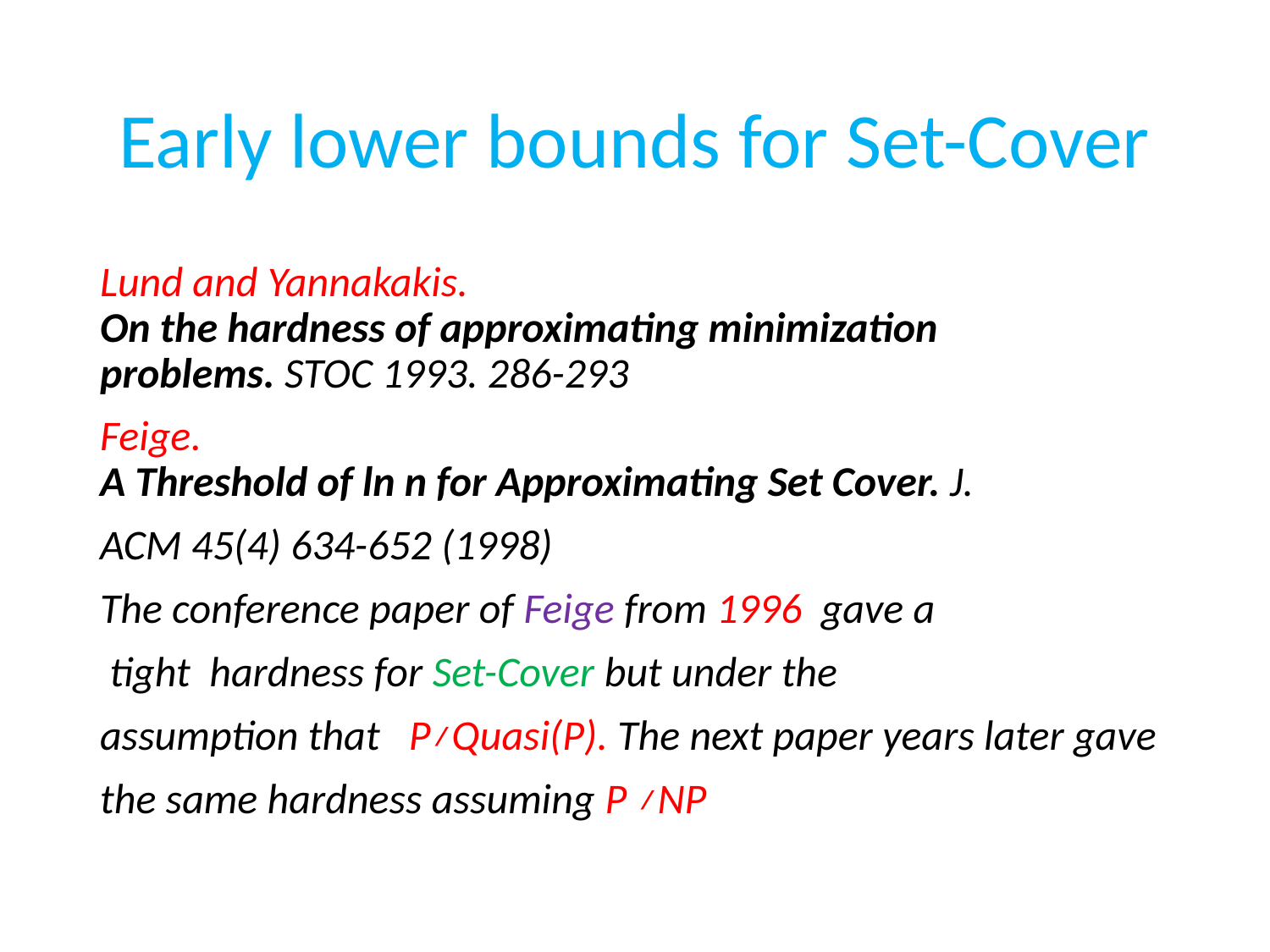

# Early lower bounds for Set-Cover
Lund and Yannakakis.
On the hardness of approximating minimization problems. STOC 1993. 286-293
Feige.
A Threshold of ln n for Approximating Set Cover. J.
ACM 45(4) 634-652 (1998)
The conference paper of Feige from 1996  gave a
 tight  hardness for Set-Cover but under the
assumption that   P≠Quasi(P). The next paper years later gave
the same hardness assuming P ≠NP